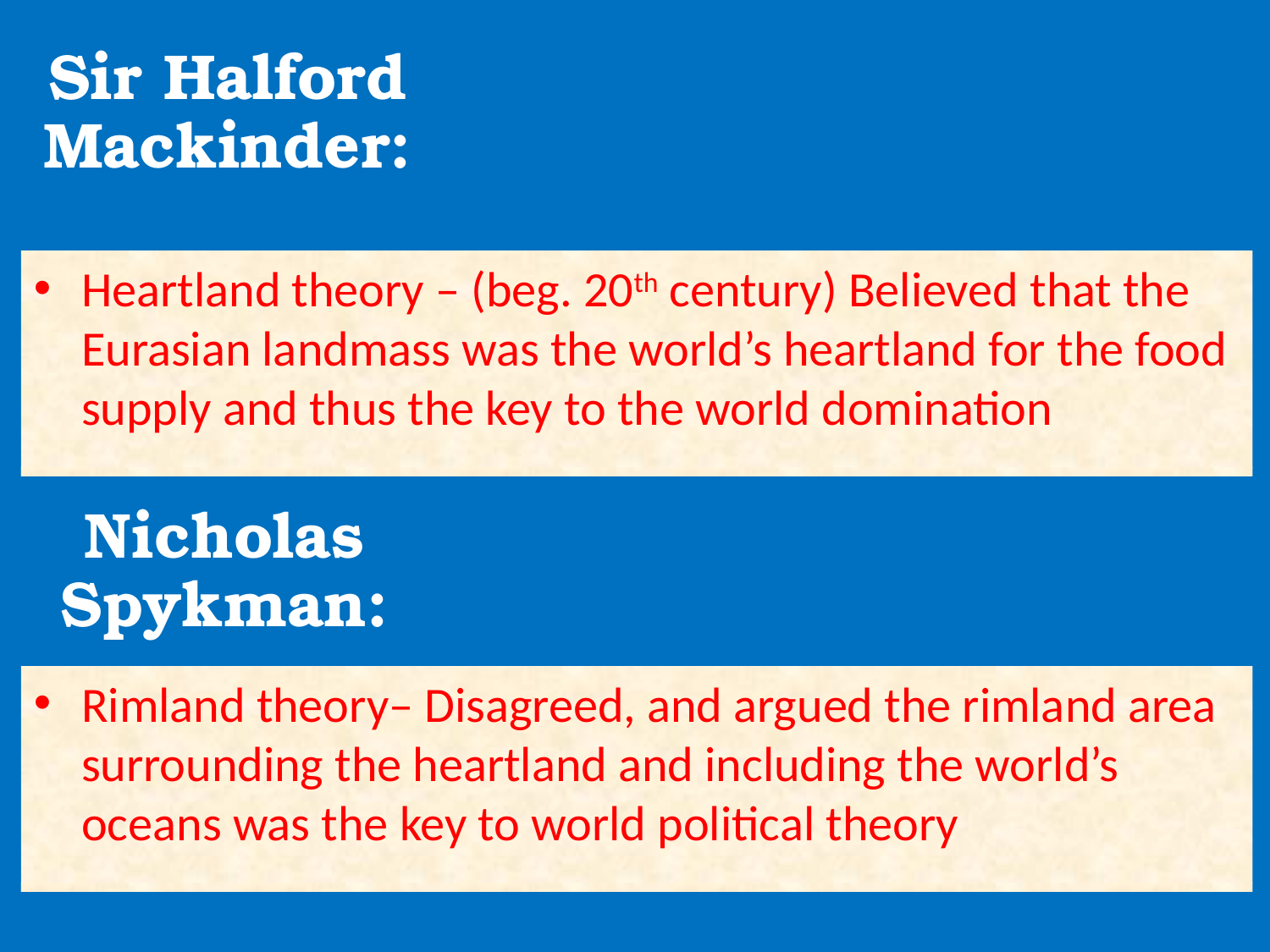

Sir Halford Mackinder:
Heartland theory – (beg. 20th century) Believed that the Eurasian landmass was the world’s heartland for the food supply and thus the key to the world domination
Nicholas Spykman:
Rimland theory– Disagreed, and argued the rimland area surrounding the heartland and including the world’s oceans was the key to world political theory